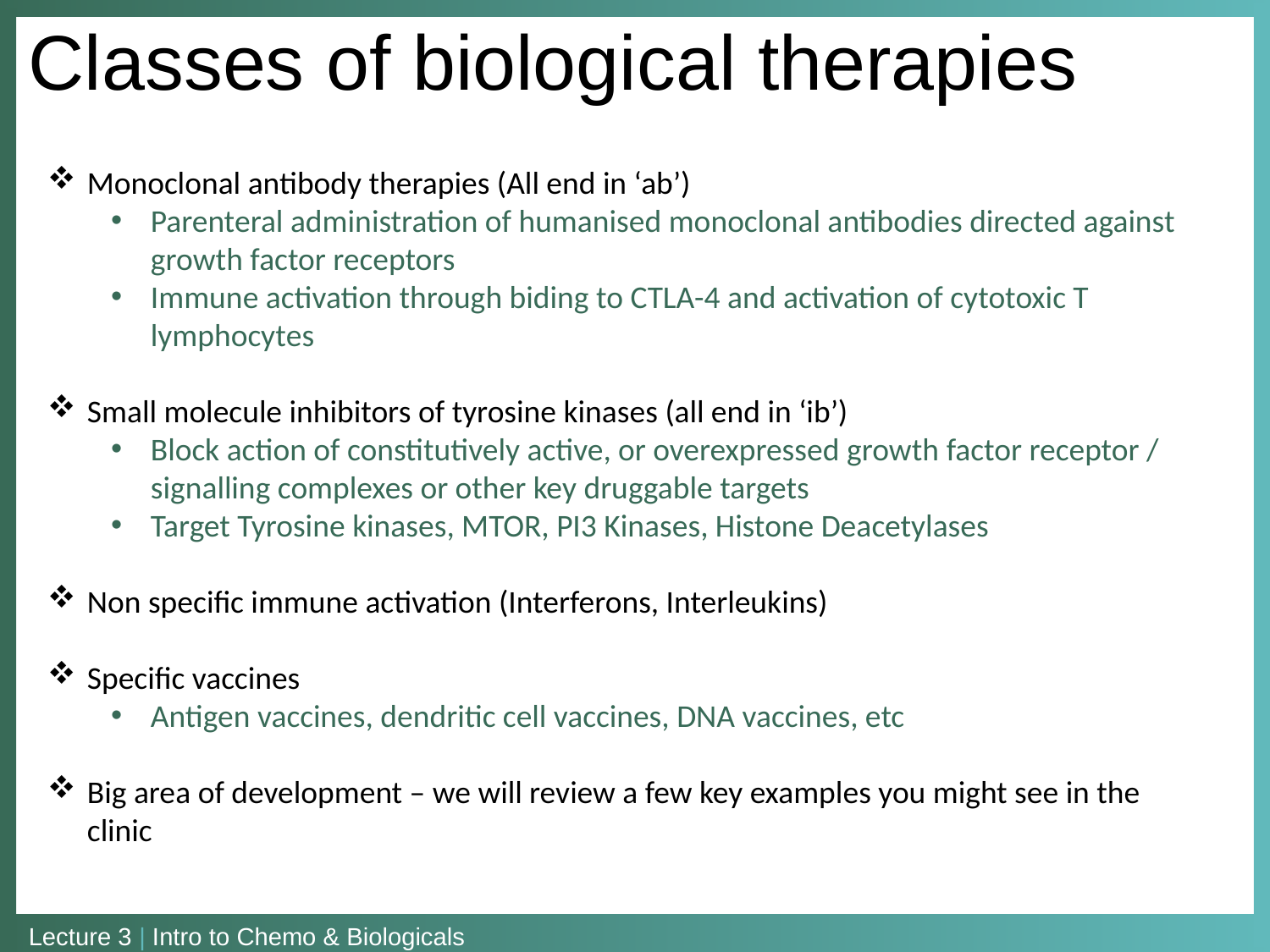

Classes of biological therapies
Monoclonal antibody therapies (All end in ‘ab’)
Parenteral administration of humanised monoclonal antibodies directed against growth factor receptors
Immune activation through biding to CTLA-4 and activation of cytotoxic T lymphocytes

Small molecule inhibitors of tyrosine kinases (all end in ‘ib’)
Block action of constitutively active, or overexpressed growth factor receptor / signalling complexes or other key druggable targets
Target Tyrosine kinases, MTOR, PI3 Kinases, Histone Deacetylases

Non specific immune activation (Interferons, Interleukins)

Specific vaccines
Antigen vaccines, dendritic cell vaccines, DNA vaccines, etc

Big area of development – we will review a few key examples you might see in the clinic

Lecture 3 | Intro to Chemo & Biologicals